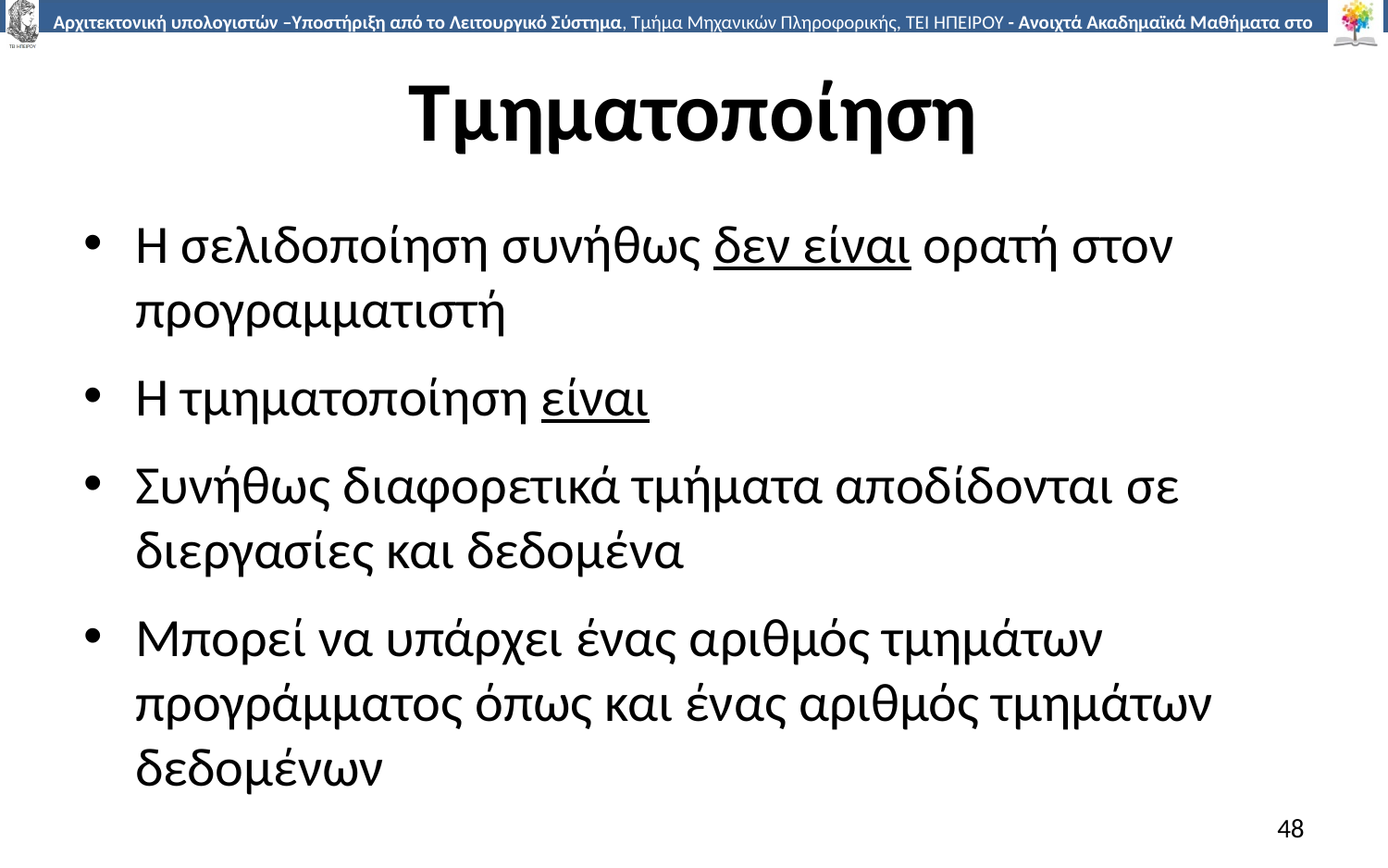

# Τμηματοποίηση
Η σελιδοποίηση συνήθως δεν είναι ορατή στον προγραμματιστή
Η τμηματοποίηση είναι
Συνήθως διαφορετικά τμήματα αποδίδονται σε διεργασίες και δεδομένα
Μπορεί να υπάρχει ένας αριθμός τμημάτων προγράμματος όπως και ένας αριθμός τμημάτων δεδομένων
48